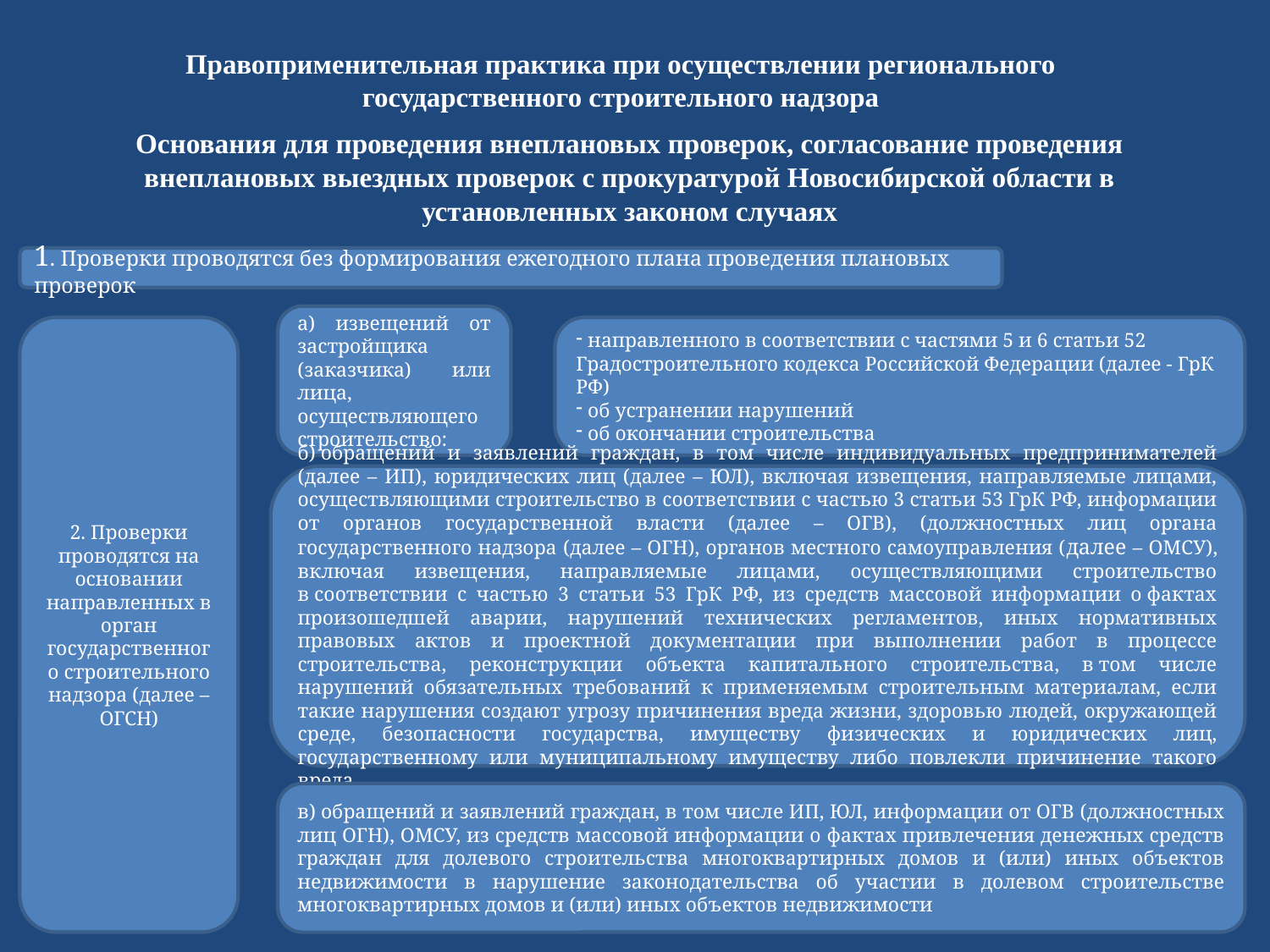

Правоприменительная практика при осуществлении регионального государственного строительного надзора

Основания для проведения внеплановых проверок, согласование проведения внеплановых выездных проверок с прокуратурой Новосибирской области в установленных законом случаях
1. Проверки проводятся без формирования ежегодного плана проведения плановых проверок
а) извещений от застройщика (заказчика) или лица, осуществляющего строительство:
2. Проверки проводятся на основании направленных в орган государственного строительного надзора (далее – ОГСН)
 направленного в соответствии с частями 5 и 6 статьи 52 Градостроительного кодекса Российской Федерации (далее - ГрК РФ)
 об устранении нарушений
 об окончании строительства
б) обращений и заявлений граждан, в том числе индивидуальных предпринимателей (далее – ИП), юридических лиц (далее – ЮЛ), включая извещения, направляемые лицами, осуществляющими строительство в соответствии с частью 3 статьи 53 ГрК РФ, информации от органов государственной власти (далее – ОГВ), (должностных лиц органа государственного надзора (далее – ОГН), органов местного самоуправления (далее – ОМСУ), включая извещения, направляемые лицами, осуществляющими строительство в соответствии с частью 3 статьи 53 ГрК РФ, из средств массовой информации о фактах произошедшей аварии, нарушений технических регламентов, иных нормативных правовых актов и проектной документации при выполнении работ в процессе строительства, реконструкции объекта капитального строительства, в том числе нарушений обязательных требований к применяемым строительным материалам, если такие нарушения создают угрозу причинения вреда жизни, здоровью людей, окружающей среде, безопасности государства, имуществу физических и юридических лиц, государственному или муниципальному имуществу либо повлекли причинение такого вреда
в) обращений и заявлений граждан, в том числе ИП, ЮЛ, информации от ОГВ (должностных лиц ОГН), ОМСУ, из средств массовой информации о фактах привлечения денежных средств граждан для долевого строительства многоквартирных домов и (или) иных объектов недвижимости в нарушение законодательства об участии в долевом строительстве многоквартирных домов и (или) иных объектов недвижимости